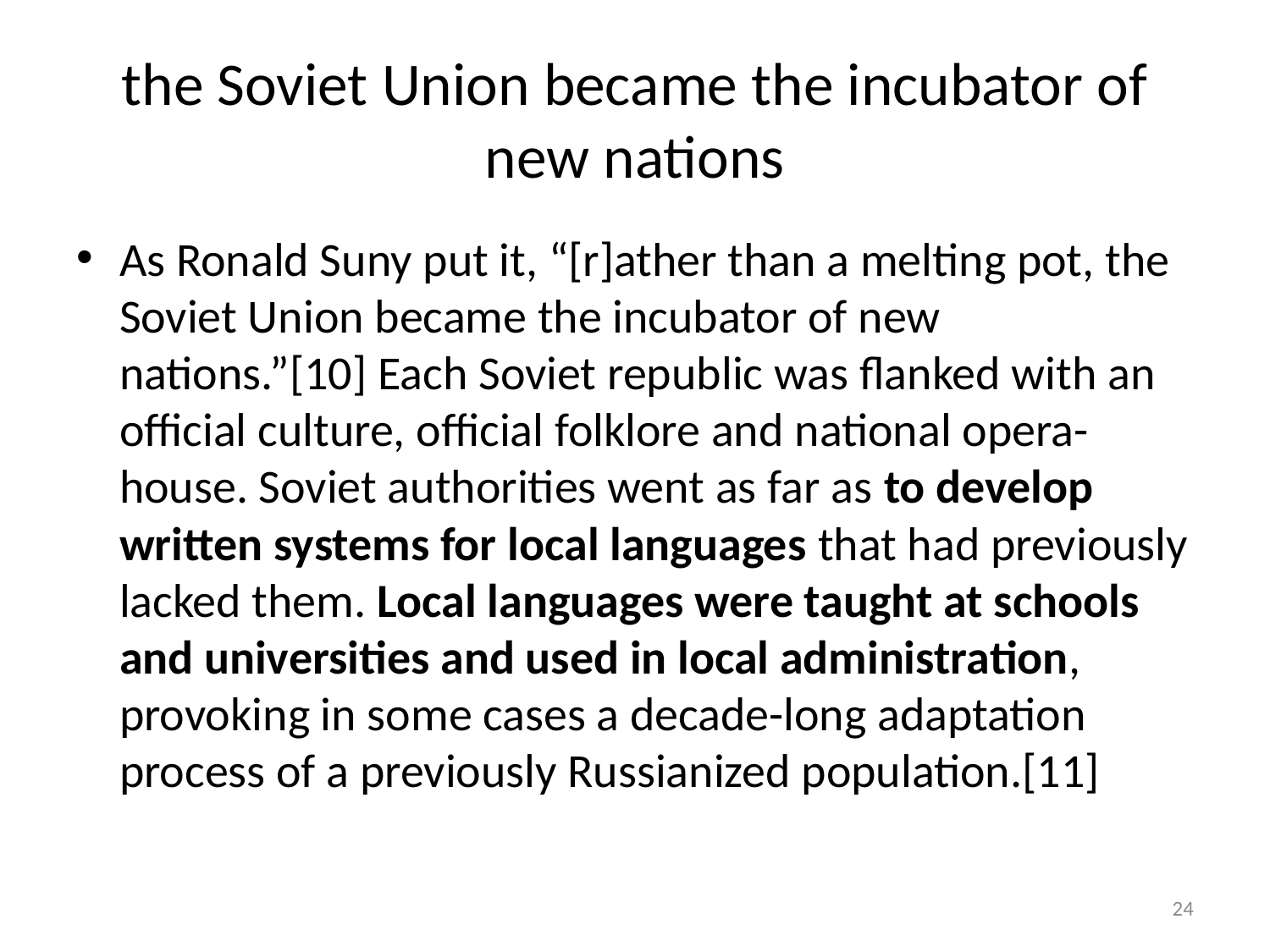

# the Soviet Union became the incubator of new nations
As Ronald Suny put it, “[r]ather than a melting pot, the Soviet Union became the incubator of new nations.”[10] Each Soviet republic was flanked with an official culture, official folklore and national opera-house. Soviet authorities went as far as to develop written systems for local languages that had previously lacked them. Local languages were taught at schools and universities and used in local administration, provoking in some cases a decade-long adaptation process of a previously Russianized population.[11]

24